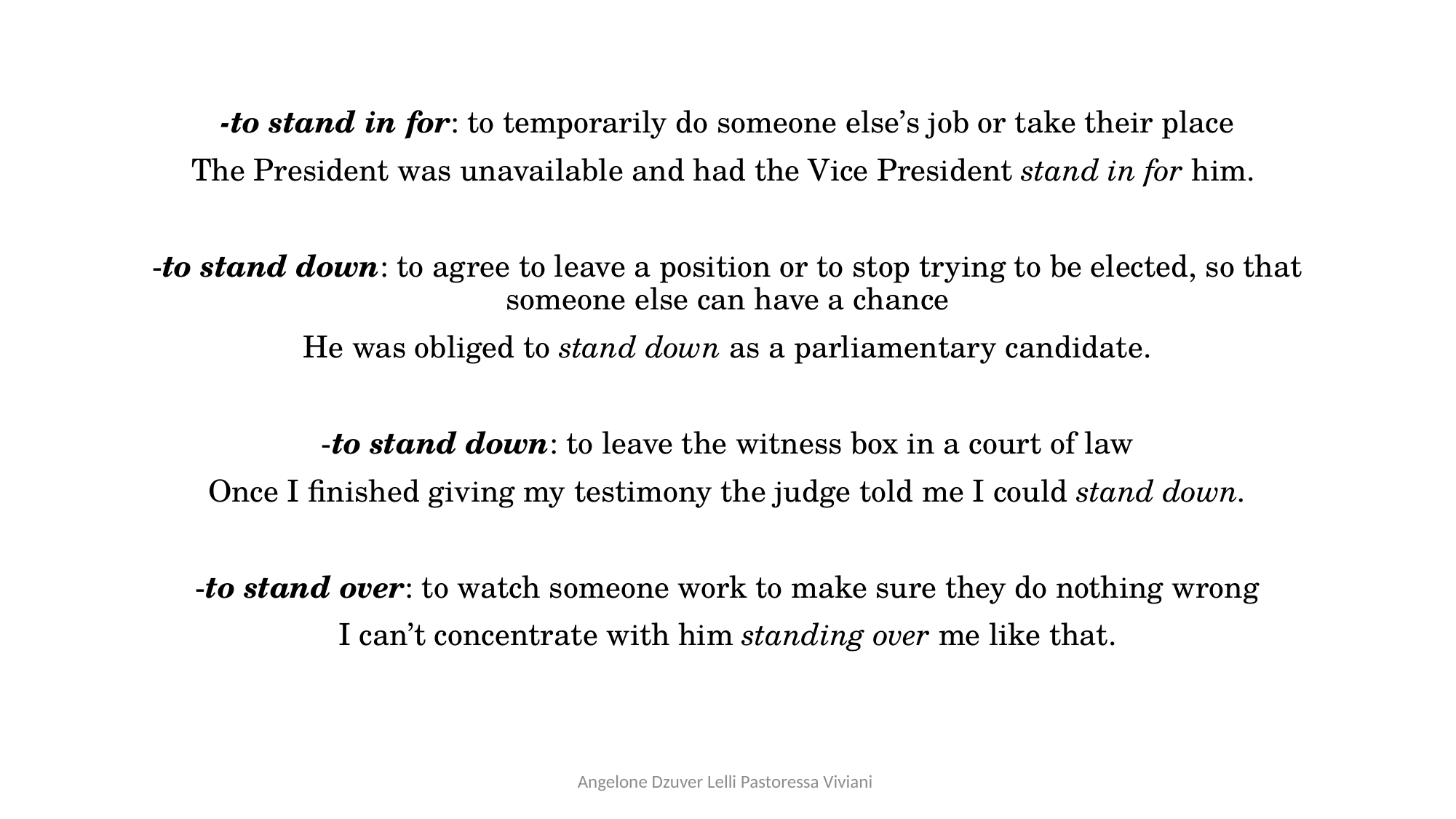

-to stand in for: to temporarily do someone else’s job or take their place
The President was unavailable and had the Vice President stand in for him.

-to stand down: to agree to leave a position or to stop trying to be elected, so that someone else can have a chance
He was obliged to stand down as a parliamentary candidate.

-to stand down: to leave the witness box in a court of law
Once I finished giving my testimony the judge told me I could stand down.

-to stand over: to watch someone work to make sure they do nothing wrong
I can’t concentrate with him standing over me like that.
Angelone Dzuver Lelli Pastoressa Viviani